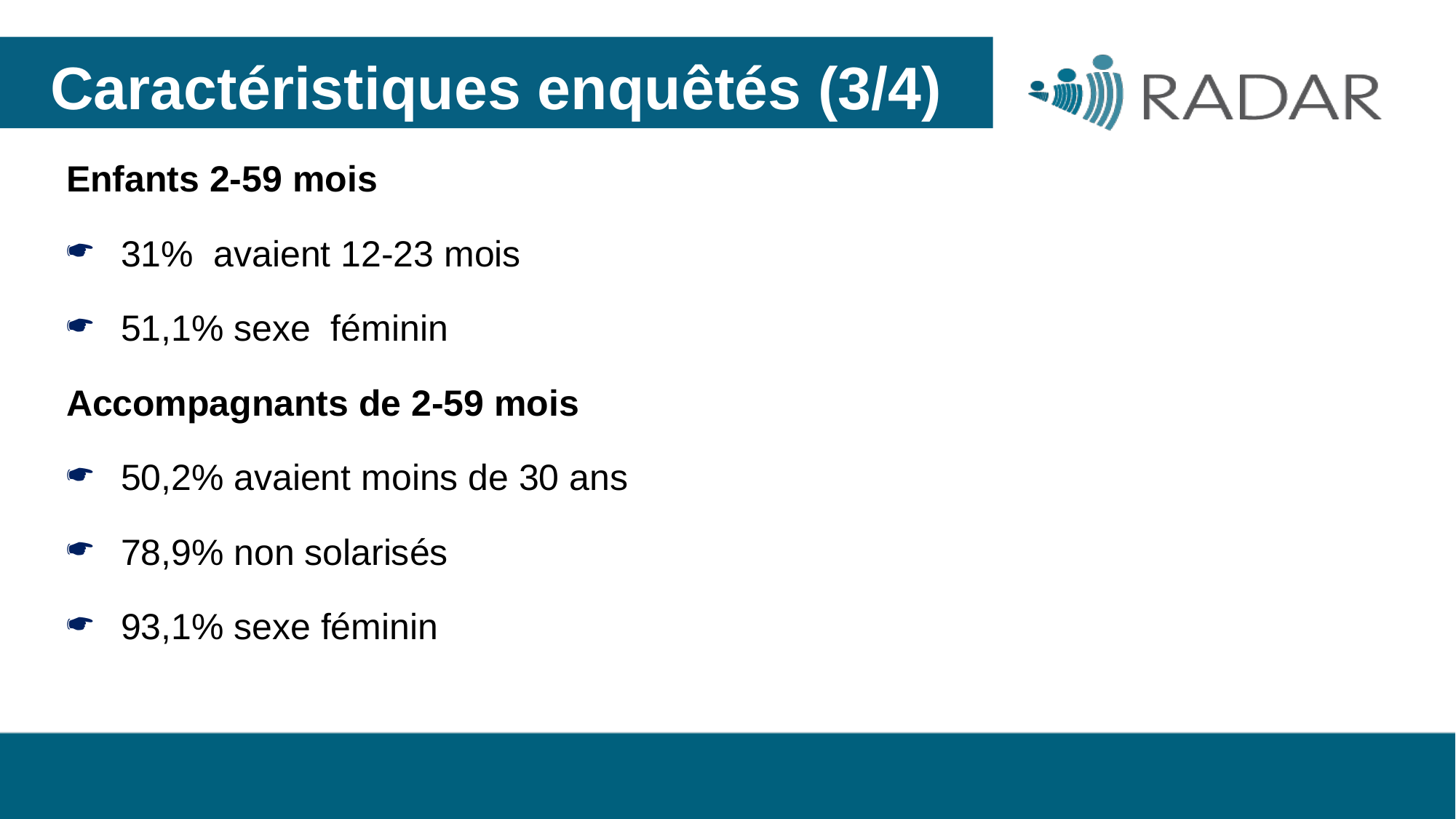

Caractéristiques enquêtés (3/4)
Enfants 2-59 mois
31%  avaient 12-23 mois
51,1% sexe  féminin
Accompagnants de 2-59 mois
50,2% avaient moins de 30 ans
78,9% non solarisés
93,1% sexe féminin